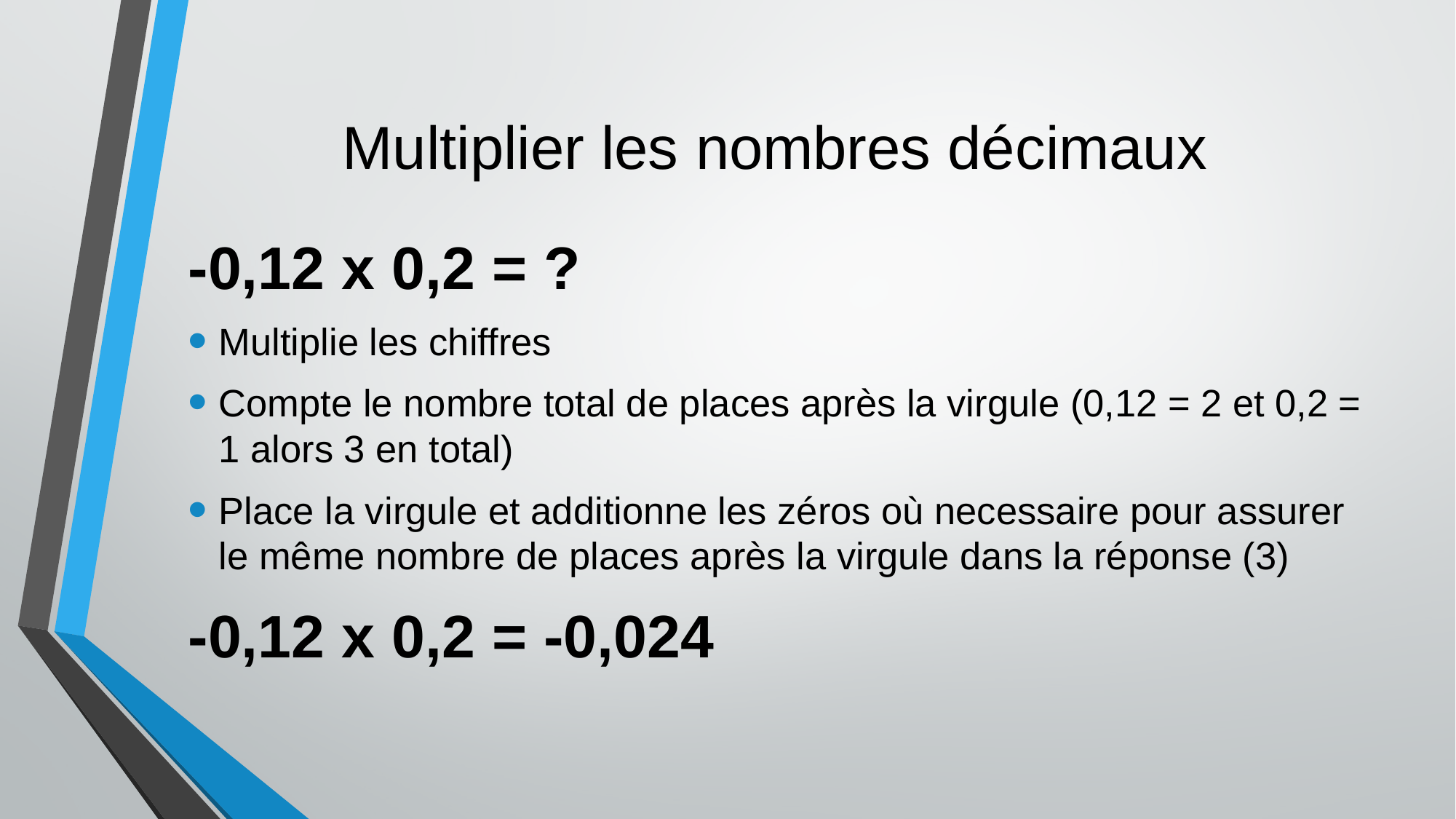

# Multiplier les nombres décimaux
-0,12 x 0,2 = ?
Multiplie les chiffres
Compte le nombre total de places après la virgule (0,12 = 2 et 0,2 = 1 alors 3 en total)
Place la virgule et additionne les zéros où necessaire pour assurer le même nombre de places après la virgule dans la réponse (3)
-0,12 x 0,2 = -0,024